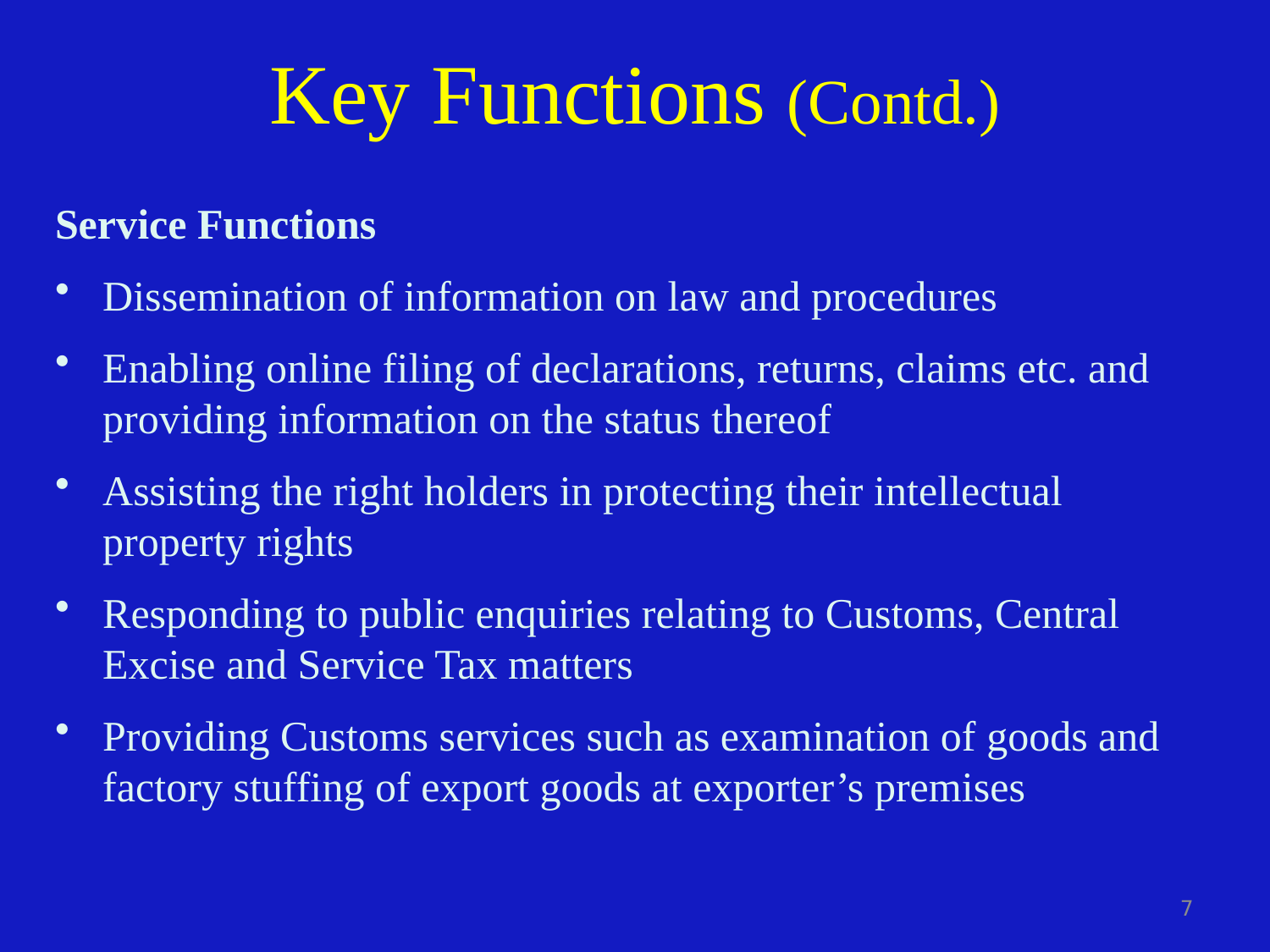

Key Functions (Contd.)
Service Functions
Dissemination of information on law and procedures
Enabling online filing of declarations, returns, claims etc. and providing information on the status thereof
Assisting the right holders in protecting their intellectual property rights
Responding to public enquiries relating to Customs, Central Excise and Service Tax matters
Providing Customs services such as examination of goods and factory stuffing of export goods at exporter’s premises
7